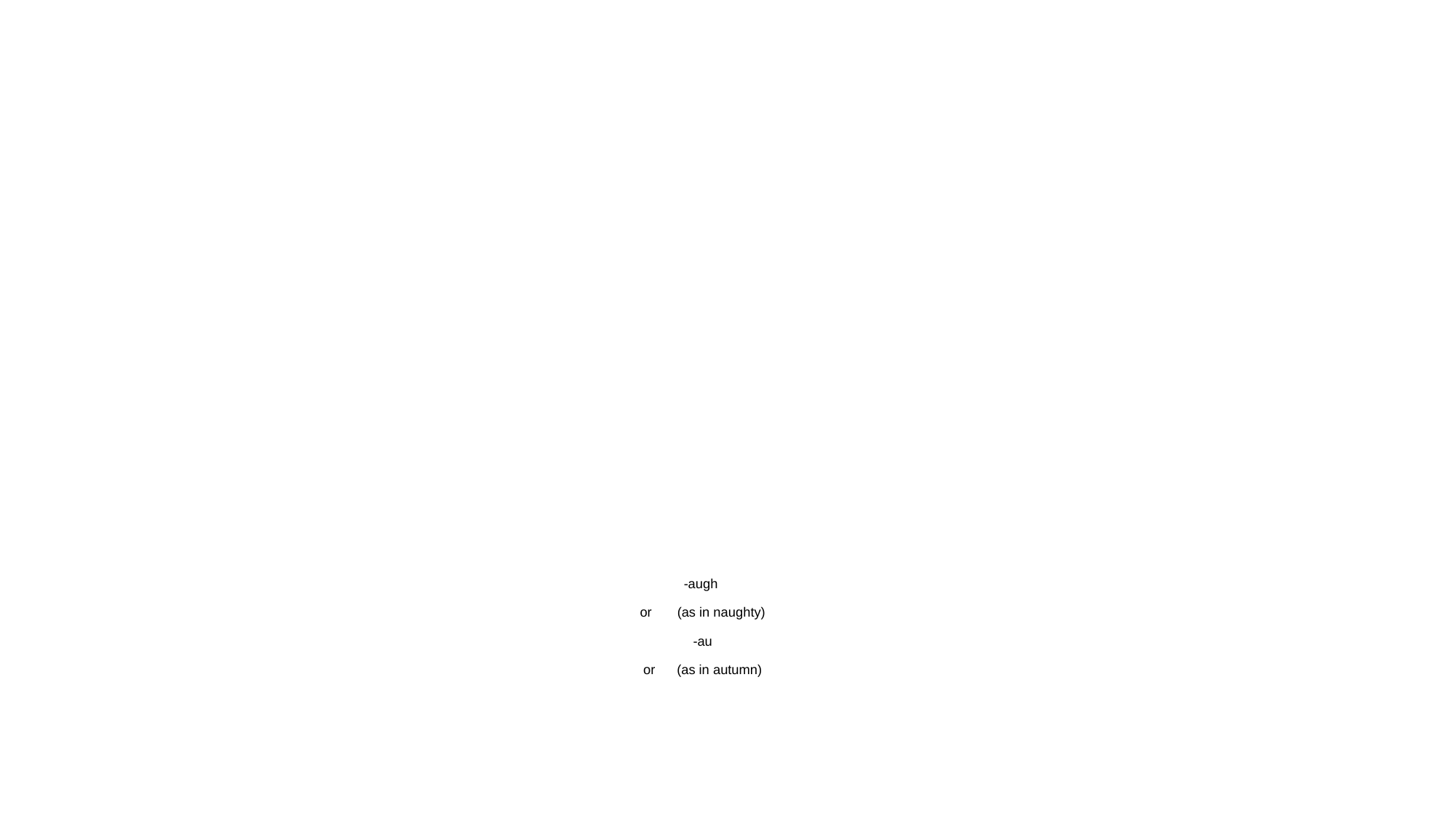

# -augh or       (as in naughty) -au or      (as in autumn)